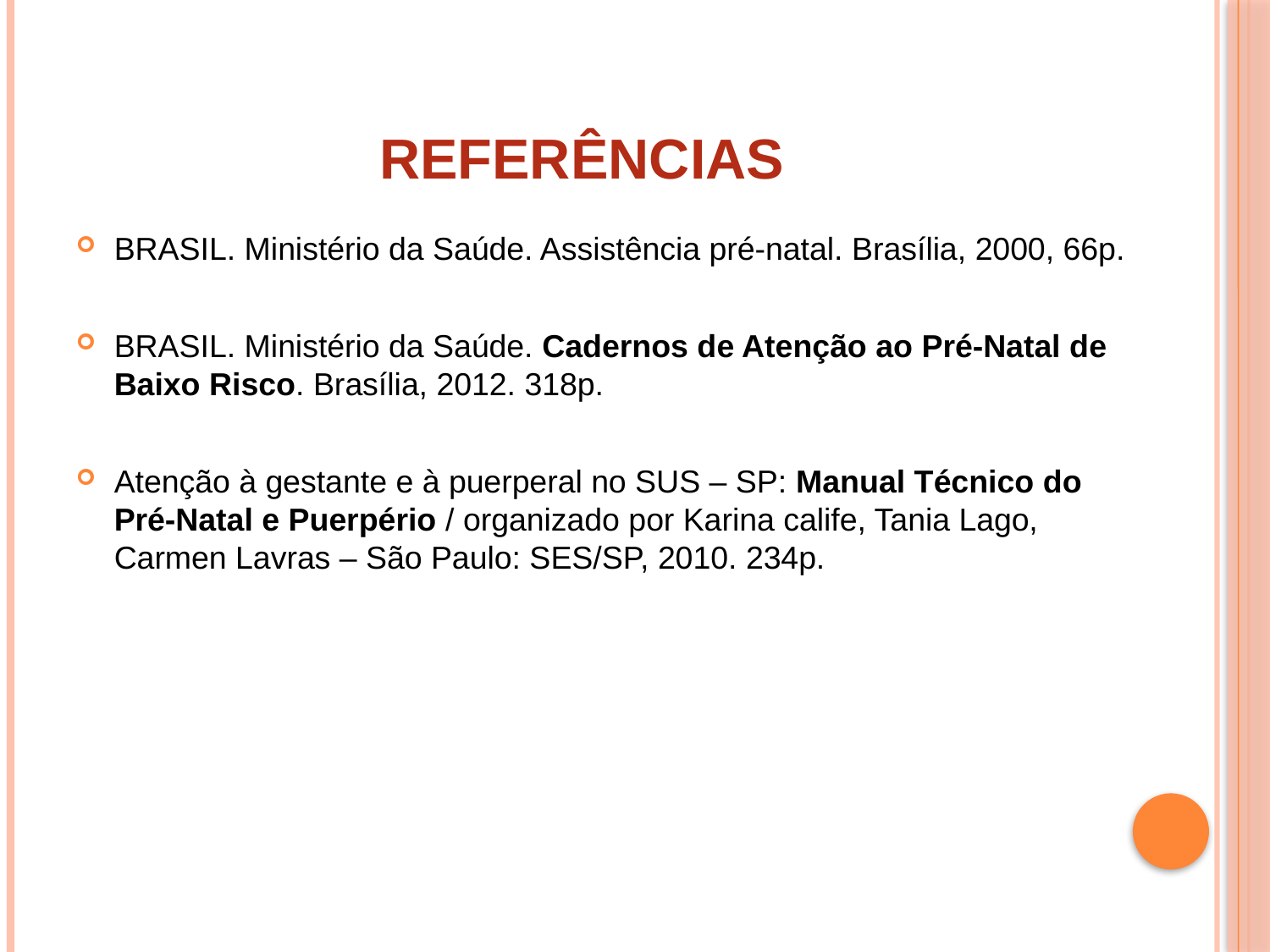

# REFERÊNCIAS
BRASIL. Ministério da Saúde. Assistência pré-natal. Brasília, 2000, 66p.

BRASIL. Ministério da Saúde. Cadernos de Atenção ao Pré-Natal de Baixo Risco. Brasília, 2012. 318p.

Atenção à gestante e à puerperal no SUS – SP: Manual Técnico do Pré-Natal e Puerpério / organizado por Karina calife, Tania Lago, Carmen Lavras – São Paulo: SES/SP, 2010. 234p.